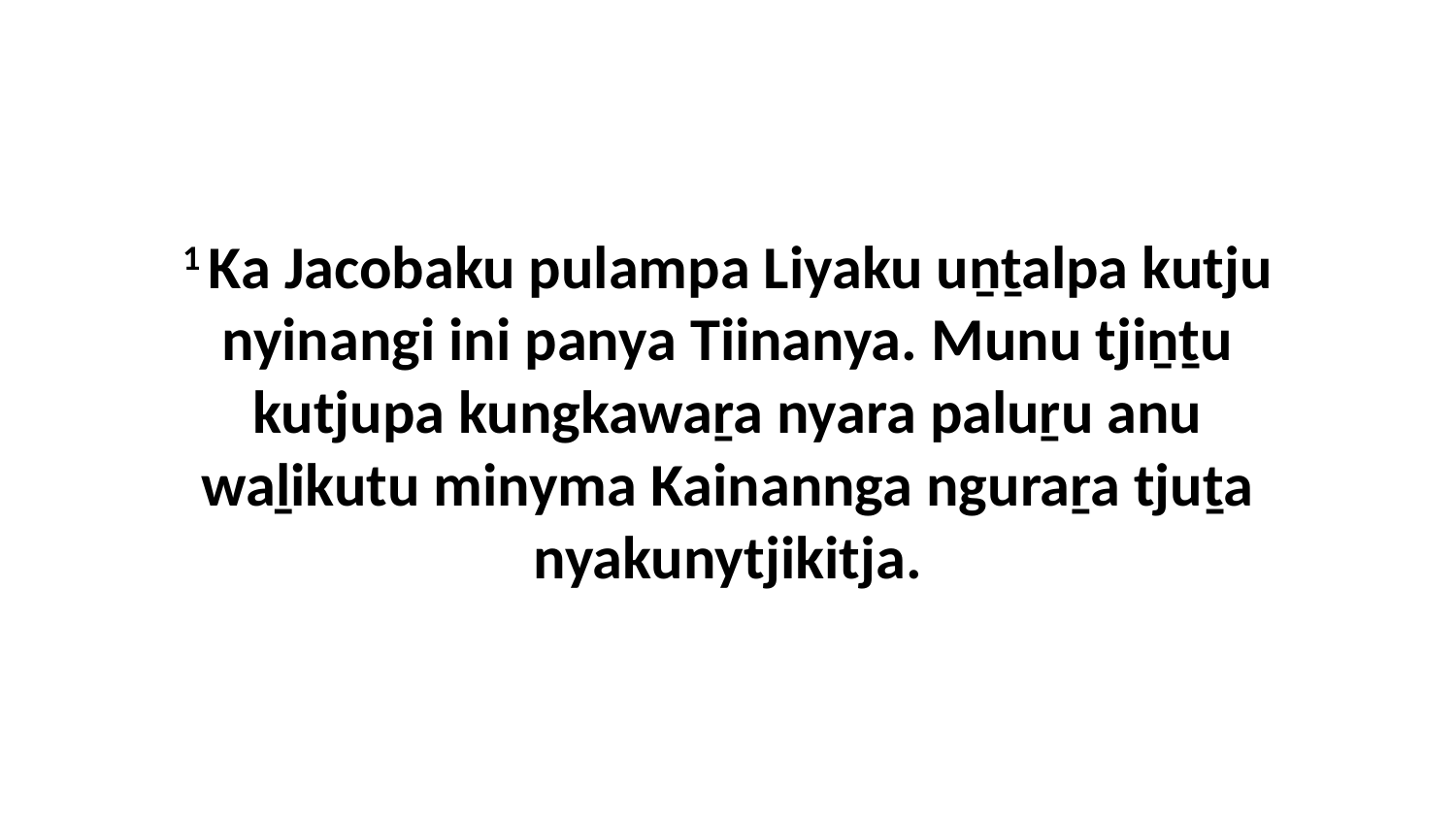

1 Ka Jacobaku pulampa Liyaku uṉṯalpa kutju nyinangi ini panya Tiinanya. Munu tjiṉṯu kutjupa kungkawaṟa nyara paluṟu anu waḻikutu minyma Kainannga nguraṟa tjuṯa nyakunytjikitja.